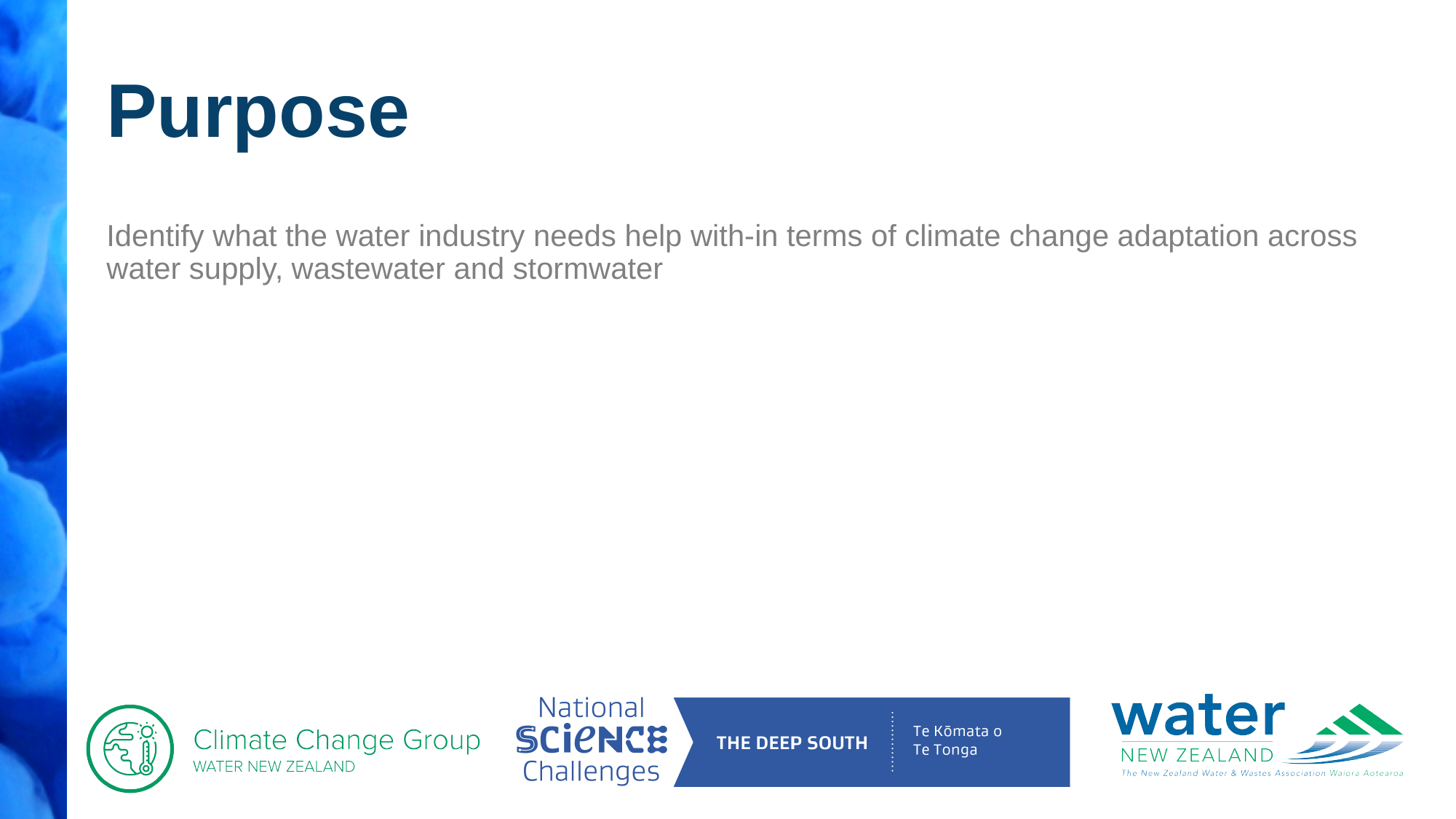

Purpose
Identify what the water industry needs help with-in terms of climate change adaptation across water supply, wastewater and stormwater